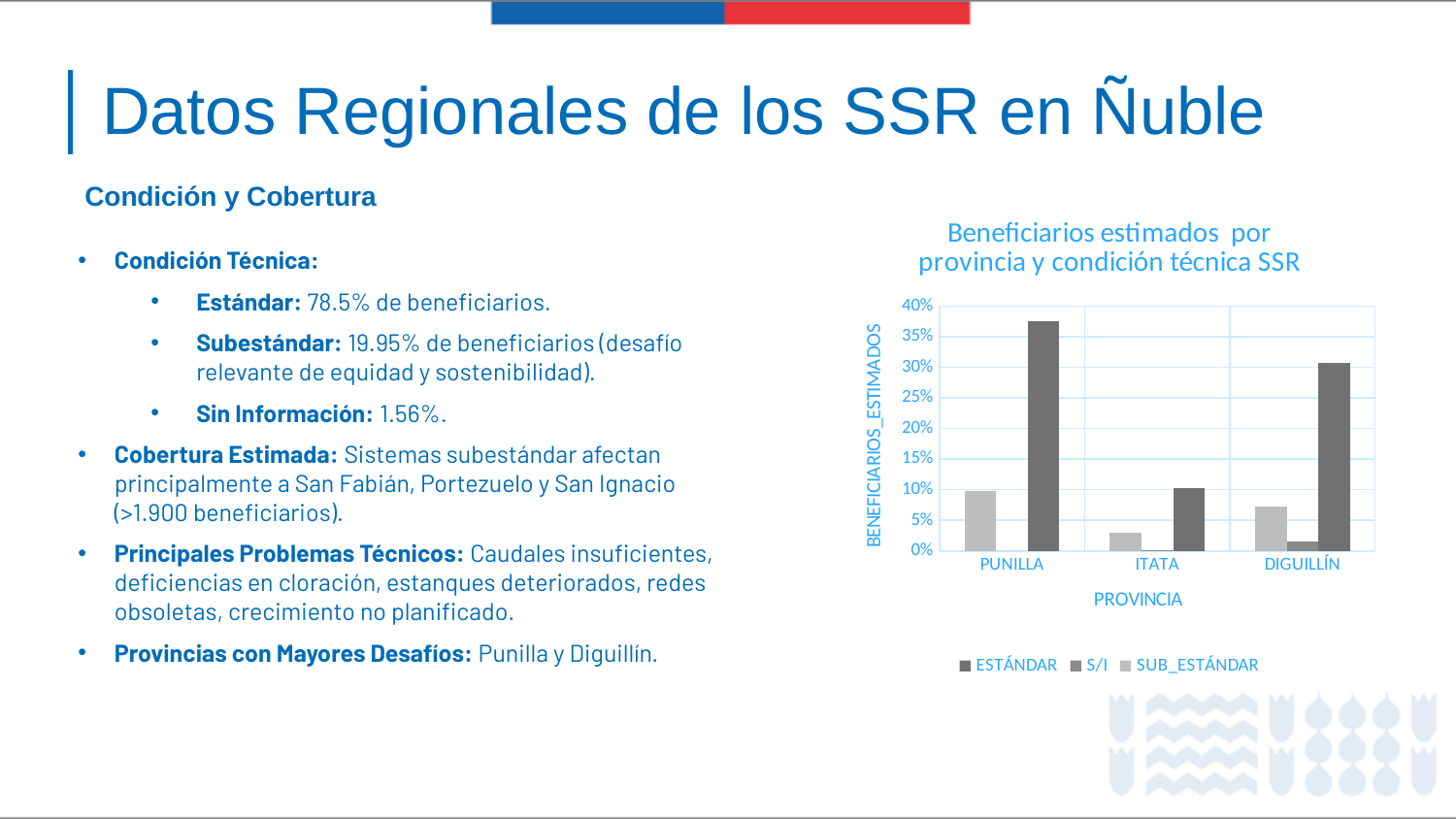

# Datos Regionales de los SSR en Ñuble
Condición y Cobertura

### Chart: Beneficiarios estimados  por provincia y condición técnica SSR

| Category | ESTÁNDAR | S/I | SUB_ESTÁNDAR |
|---|---|---|---|
| DIGUILLÍN | 0.3067789411482282 | 0.015049951064576291 | 0.07259062286484591 |
| ITATA | 0.1028936531678762 | 0.0005539859287574095 | 0.029047328864513507 |
| PUNILLA | 0.37519620334976833 | 0.0 | 0.09788931361143423 |
Condición Técnica:
Estándar: 78.5% de beneficiarios.
Subestándar: 19.95% de beneficiarios (desafío relevante de equidad y sostenibilidad).
Sin Información: 1.56%.
Cobertura Estimada: Sistemas subestándar afectan principalmente a San Fabián, Portezuelo y San Ignacio (>1.900 beneficiarios).
Principales Problemas Técnicos: Caudales insuficientes, deficiencias en cloración, estanques deteriorados, redes obsoletas, crecimiento no planificado.
Provincias con Mayores Desafíos: Punilla y Diguillín.